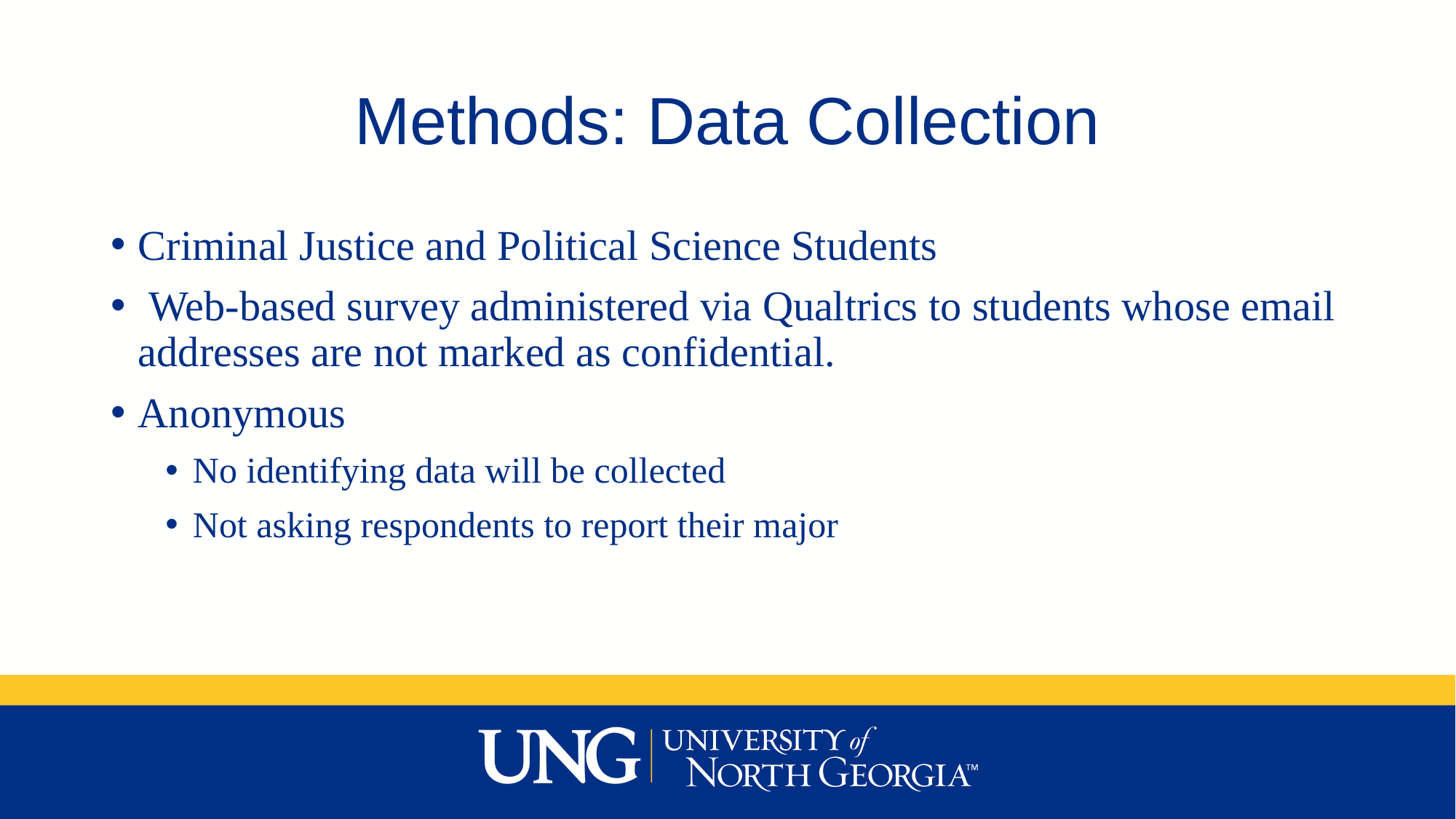

# Methods: Data Collection
Criminal Justice and Political Science Students
 Web-based survey administered via Qualtrics to students whose email addresses are not marked as confidential.
Anonymous
No identifying data will be collected
Not asking respondents to report their major